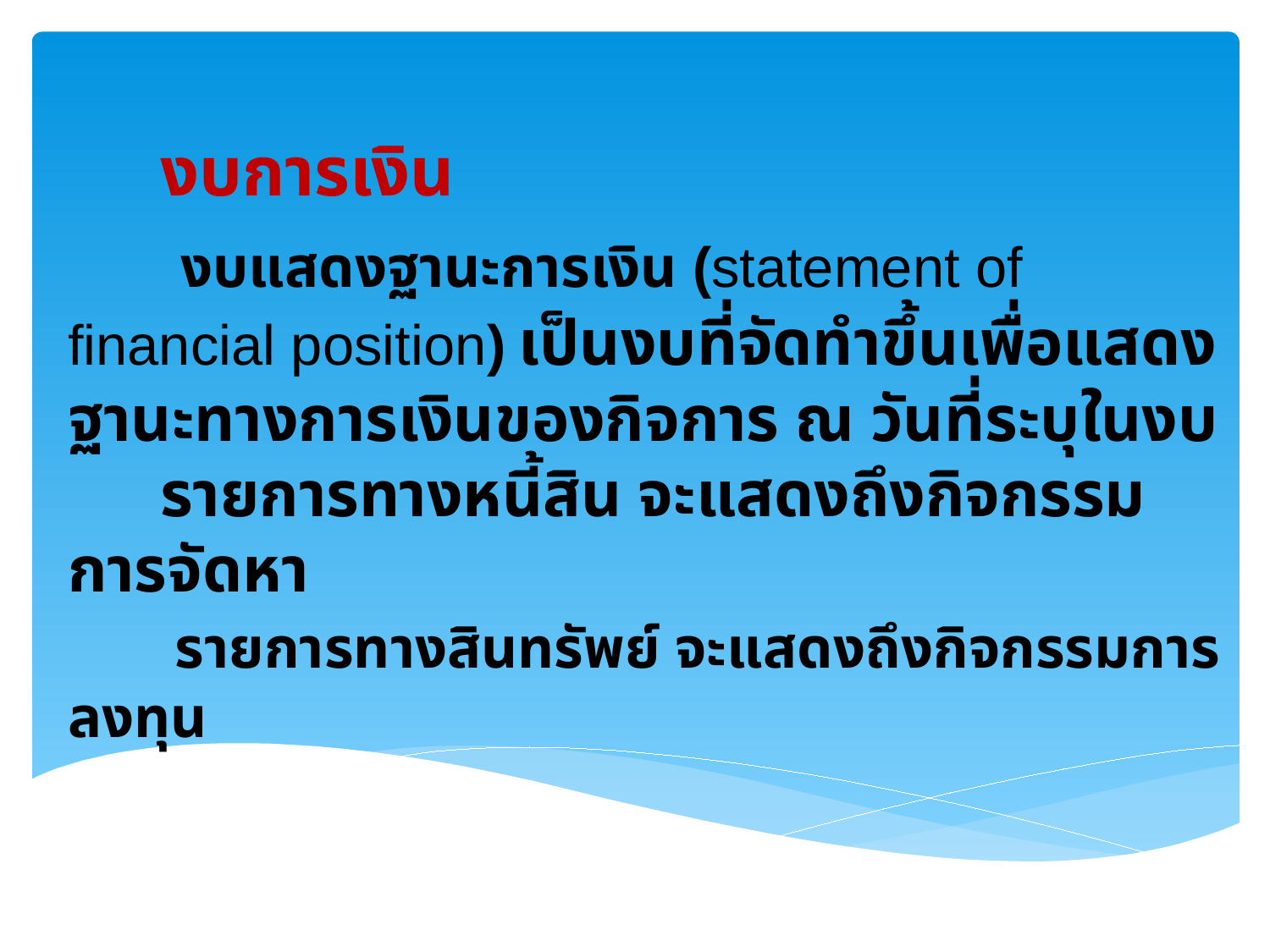

# งบการเงิน งบแสดงฐานะการเงิน (statement of financial position) เป็นงบที่จัดทำขึ้นเพื่อแสดงฐานะทางการเงินของกิจการ ณ วันที่ระบุในงบ รายการทางหนี้สิน จะแสดงถึงกิจกรรมการจัดหา รายการทางสินทรัพย์ จะแสดงถึงกิจกรรมการลงทุน